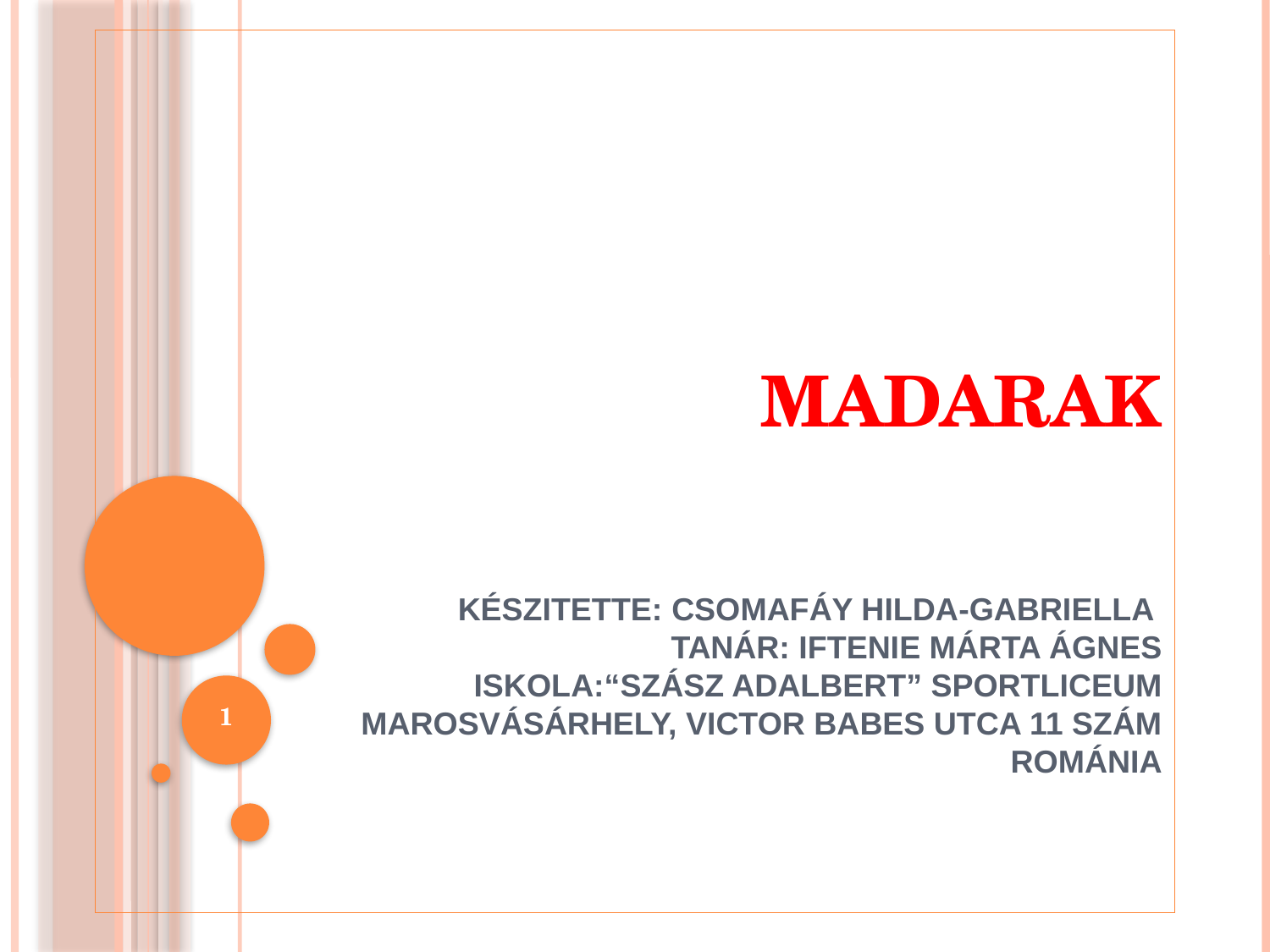

# Madarak Készitette: Csomafáy Hilda-Gabriella Tanár: Iftenie Márta Ágnes Iskola:“SZÁSZ ADALBERT” Sportliceum Marosvásárhely, Victor Babes utca 11 szám Románia
1